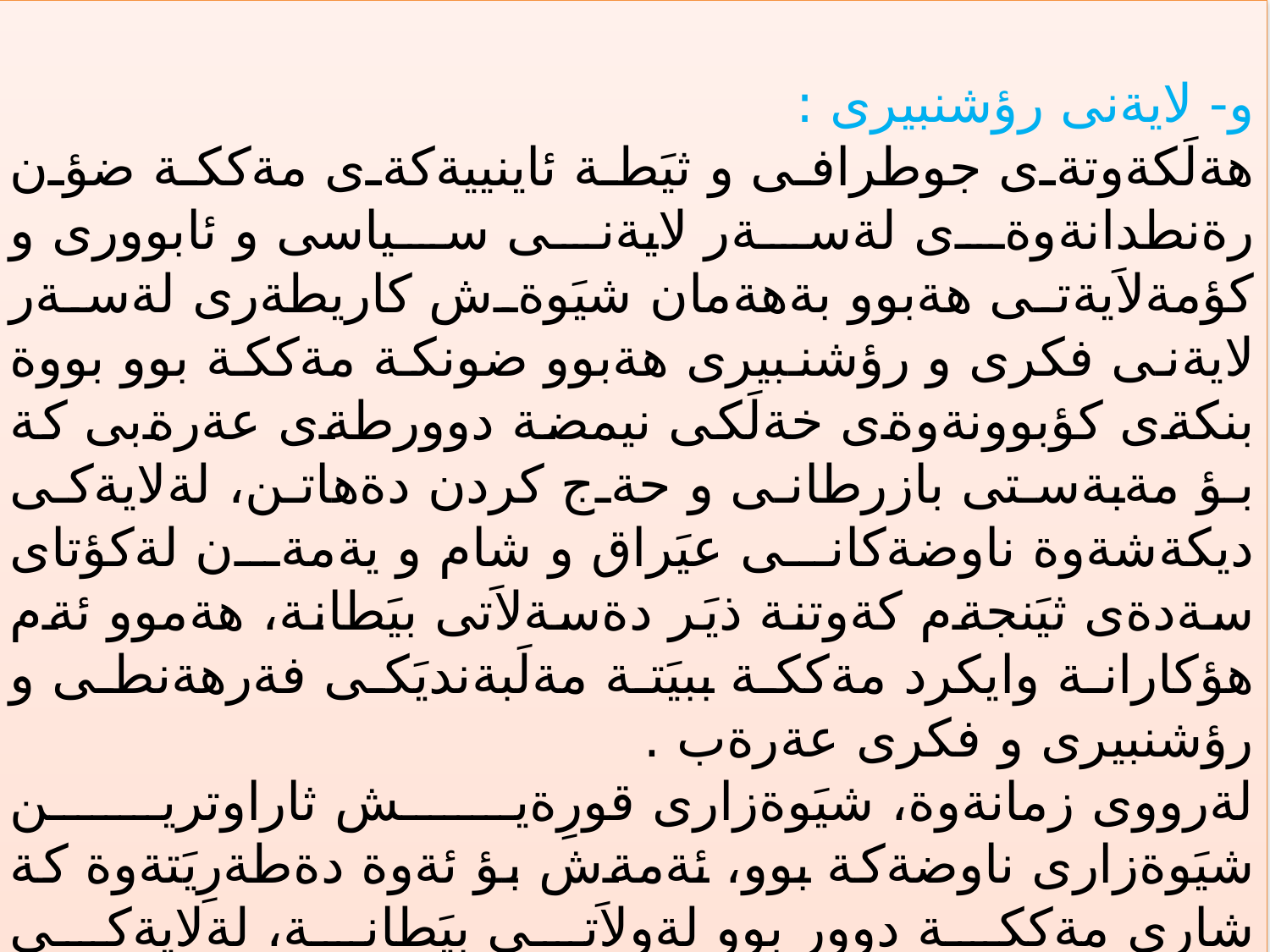

و- لايةنى رؤشنبيرى :
هةلَكةوتةى جوطرافى و ثيَطة ئاينييةكةى مةككة ضؤن رةنطدانةوةى لةسةر لايةنى سياسى و ئابوورى و كؤمةلاَيةتى هةبوو بةهةمان شيَوةش كاريطةرى لةسةر لايةنى فكرى و رؤشنبيرى هةبوو ضونكة مةككة بوو بووة بنكةى كؤبوونةوةى خةلَكى نيمضة دوورطةى عةرةبى كة بؤ مةبةستى بازرطانى و حةج كردن دةهاتن، لةلايةكى ديكةشةوة ناوضةكانى عيَراق و شام و يةمةن لةكؤتاى سةدةى ثيَنجةم كةوتنة ذيَر دةسةلاَتى بيَطانة، هةموو ئةم هؤكارانة وايكرد مةككة ببيَتة مةلَبةنديَكى فةرهةنطى و رؤشنبيرى و فكرى عةرةب .
لةرووى زمانةوة، شيَوةزارى قورِةيش ثاراوترين شيَوةزارى ناوضةكة بوو، ئةمةش بؤ ئةوة دةطةرِيَتةوة كة شارى مةككة دوور بوو لةولاَتى بيَطانة، لةلايةكى ديكةشةوة بيرو راو هزرى جياواز لةذيَر كاريطةرى لايةنة بازرطانى و ئاينييةكةى مةككةدا بووة هؤى زمان ثاراوى شيَوةزارى مةككة لةبةر ئةوة